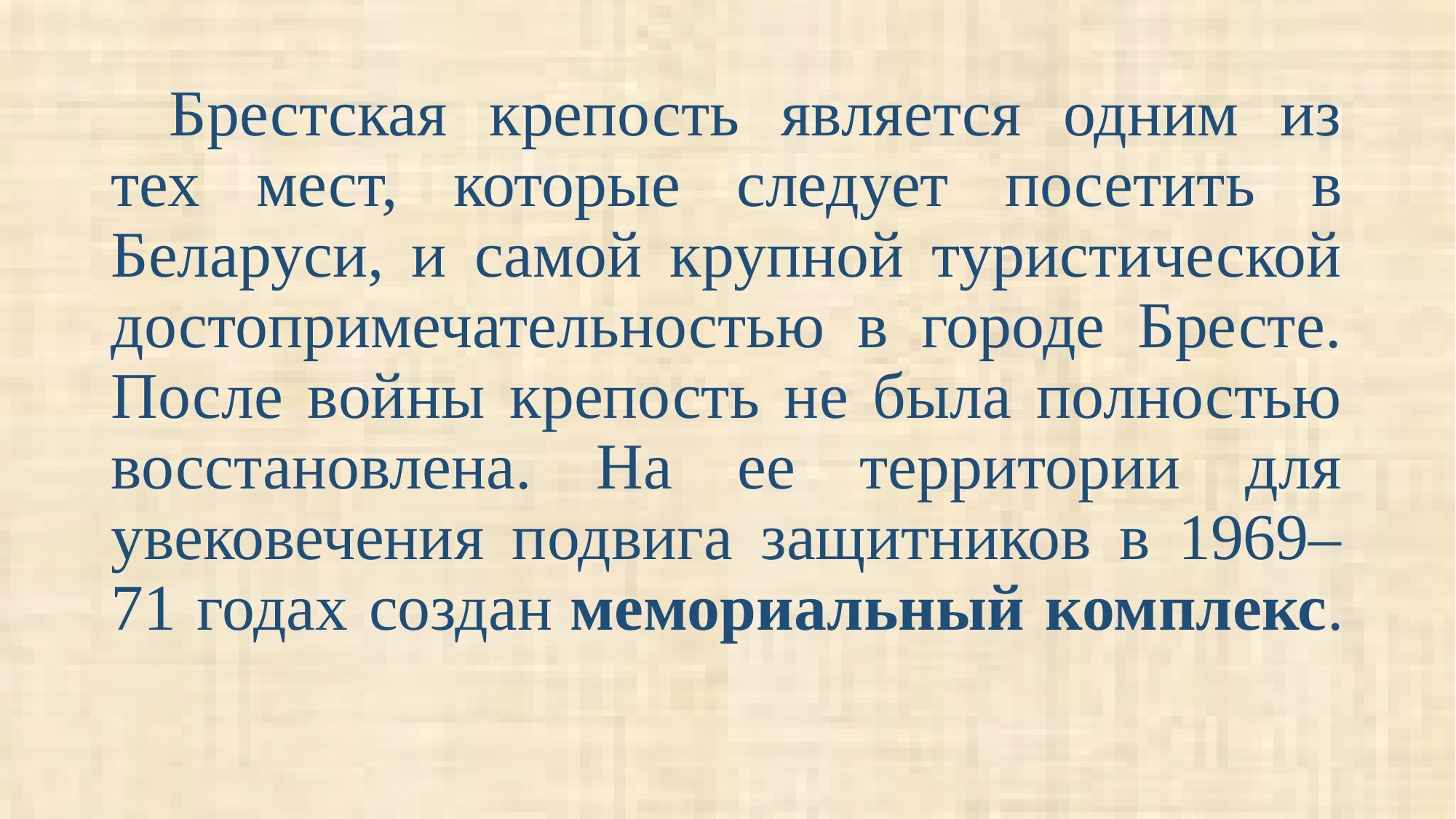

# Брестская крепость является одним из тех мест, которые следует посетить в Беларуси, и самой крупной туристической достопримечательностью в городе Бресте. После войны крепость не была полностью восстановлена. На ее территории для увековечения подвига защитников в 1969–71 годах создан мемориальный комплекс.